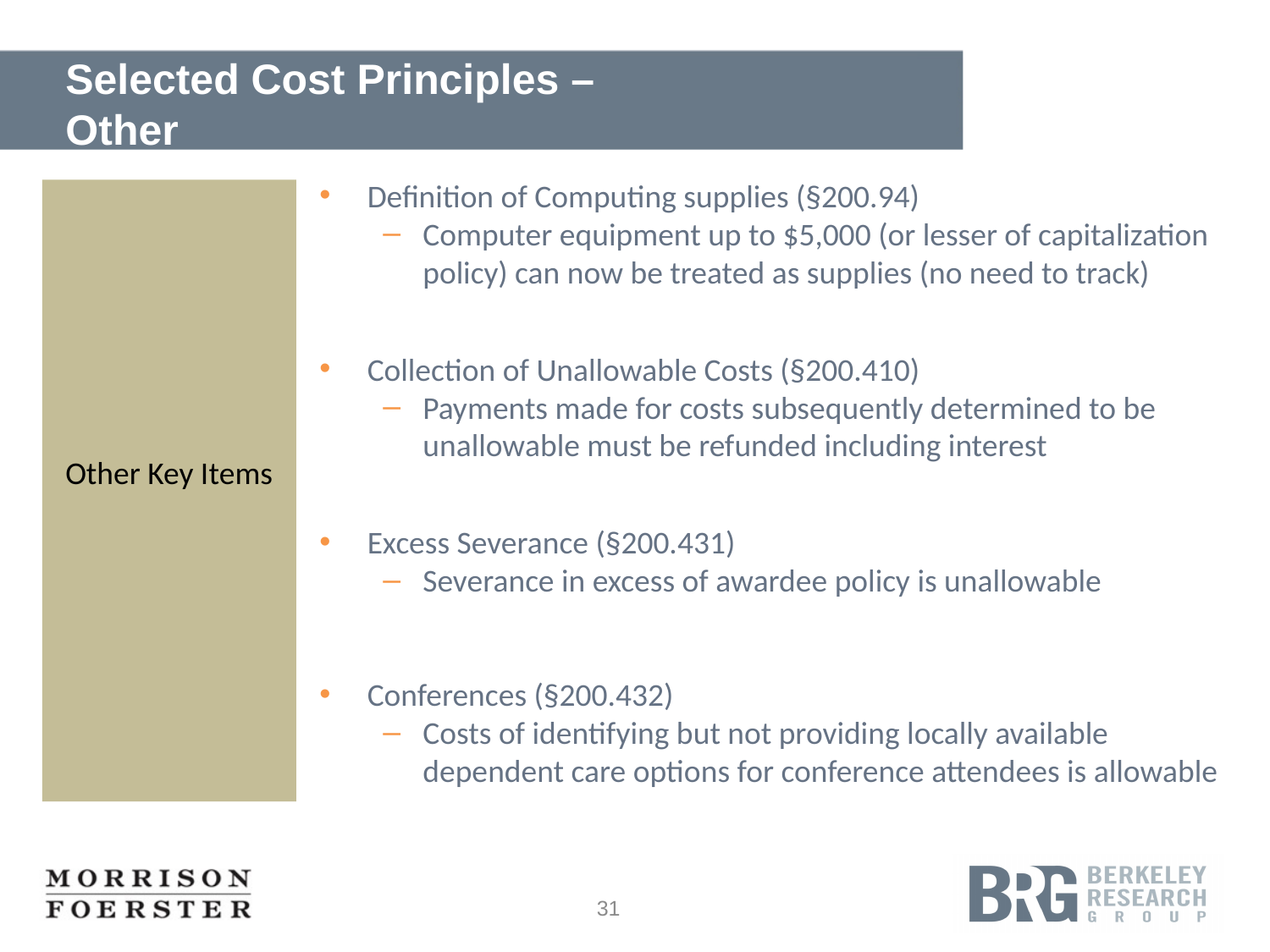

# Selected Cost Principles – Other
Definition of Computing supplies (§200.94)
Computer equipment up to $5,000 (or lesser of capitalization policy) can now be treated as supplies (no need to track)

Collection of Unallowable Costs (§200.410)
Payments made for costs subsequently determined to be unallowable must be refunded including interest

Excess Severance (§200.431)
Severance in excess of awardee policy is unallowable

Conferences (§200.432)
Costs of identifying but not providing locally available dependent care options for conference attendees is allowable

Other Key Items

31